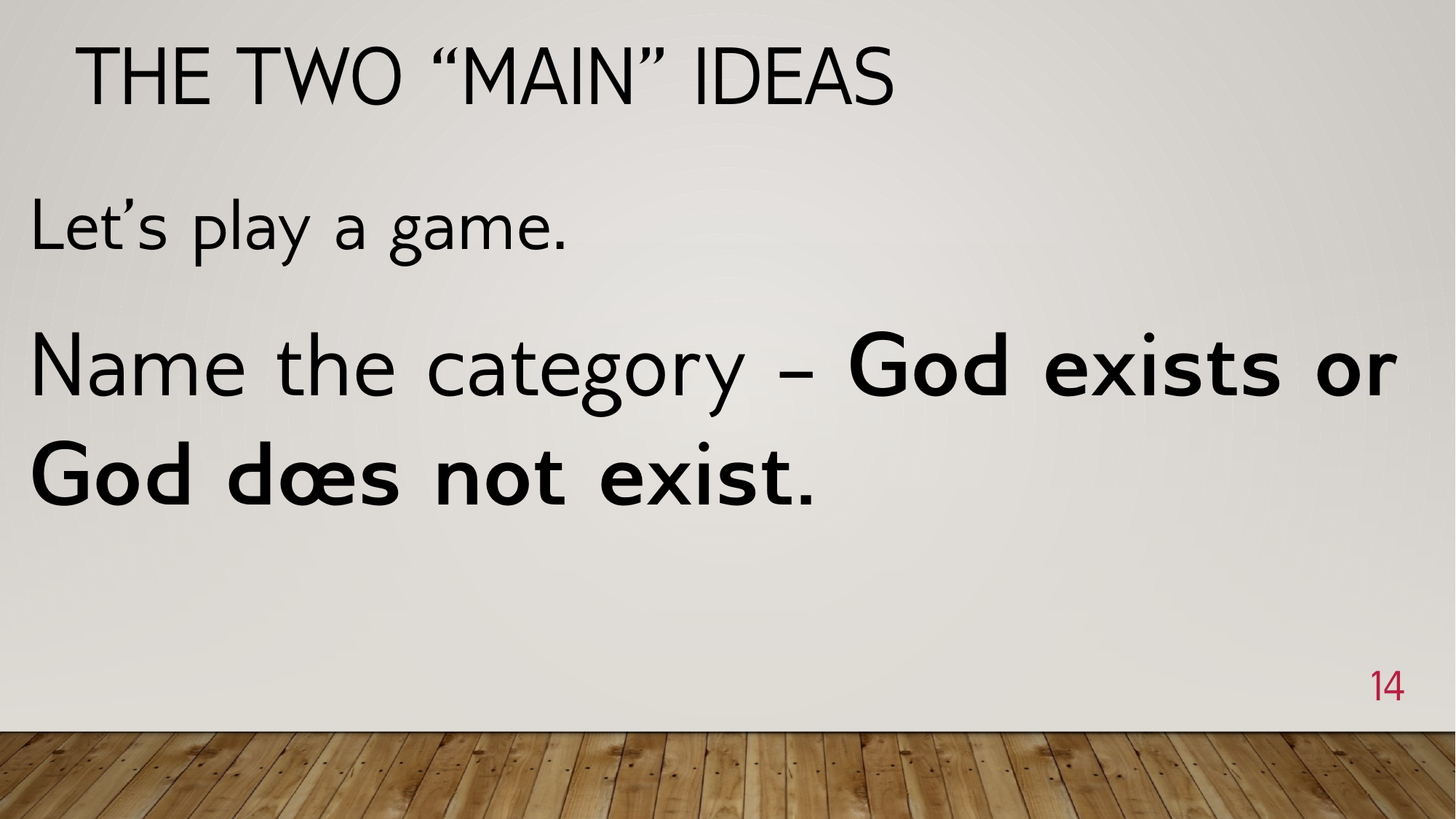

# The two “main” ideas
Let’s play a game.
Name the category – God exists or God does not exist.
14